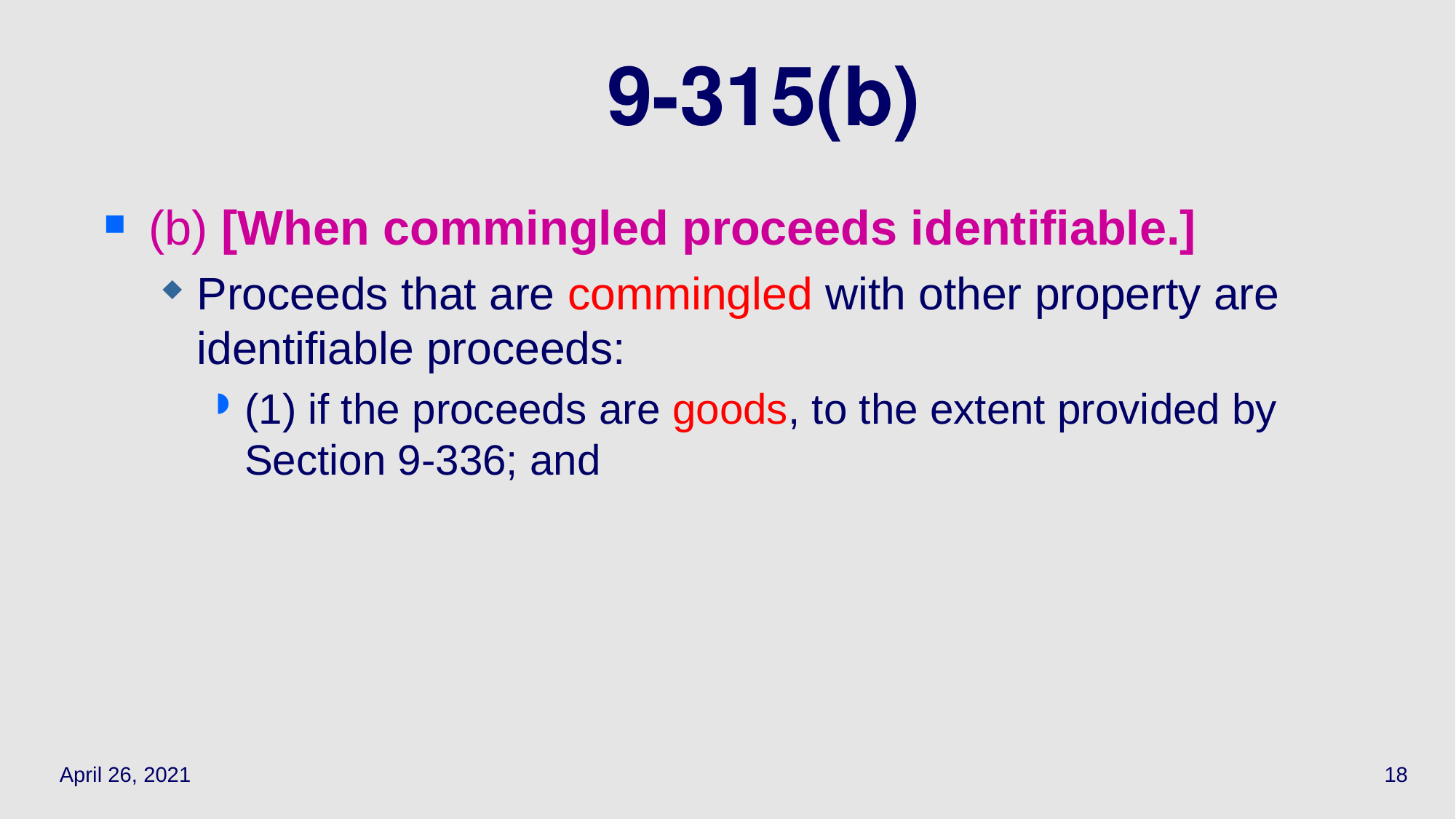

# 9-315(b)
(b) [When commingled proceeds identifiable.]
Proceeds that are commingled with other property are identifiable proceeds:
(1) if the proceeds are goods, to the extent provided by Section 9‑336; and
April 26, 2021
18